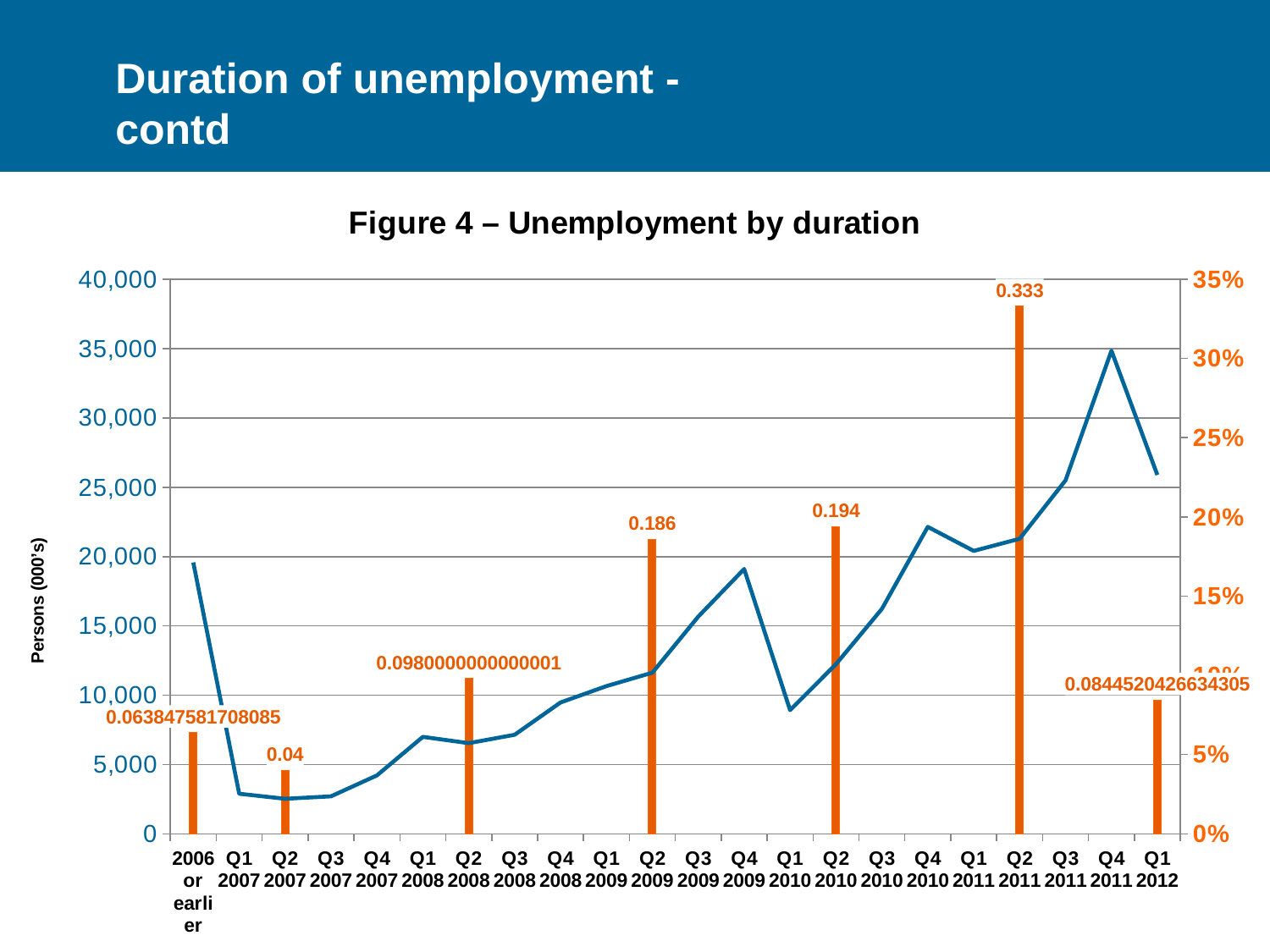

# Duration of unemployment - contd

### Chart: Figure 4 – Unemployment by duration

| Category |  |  |
|---|---|---|